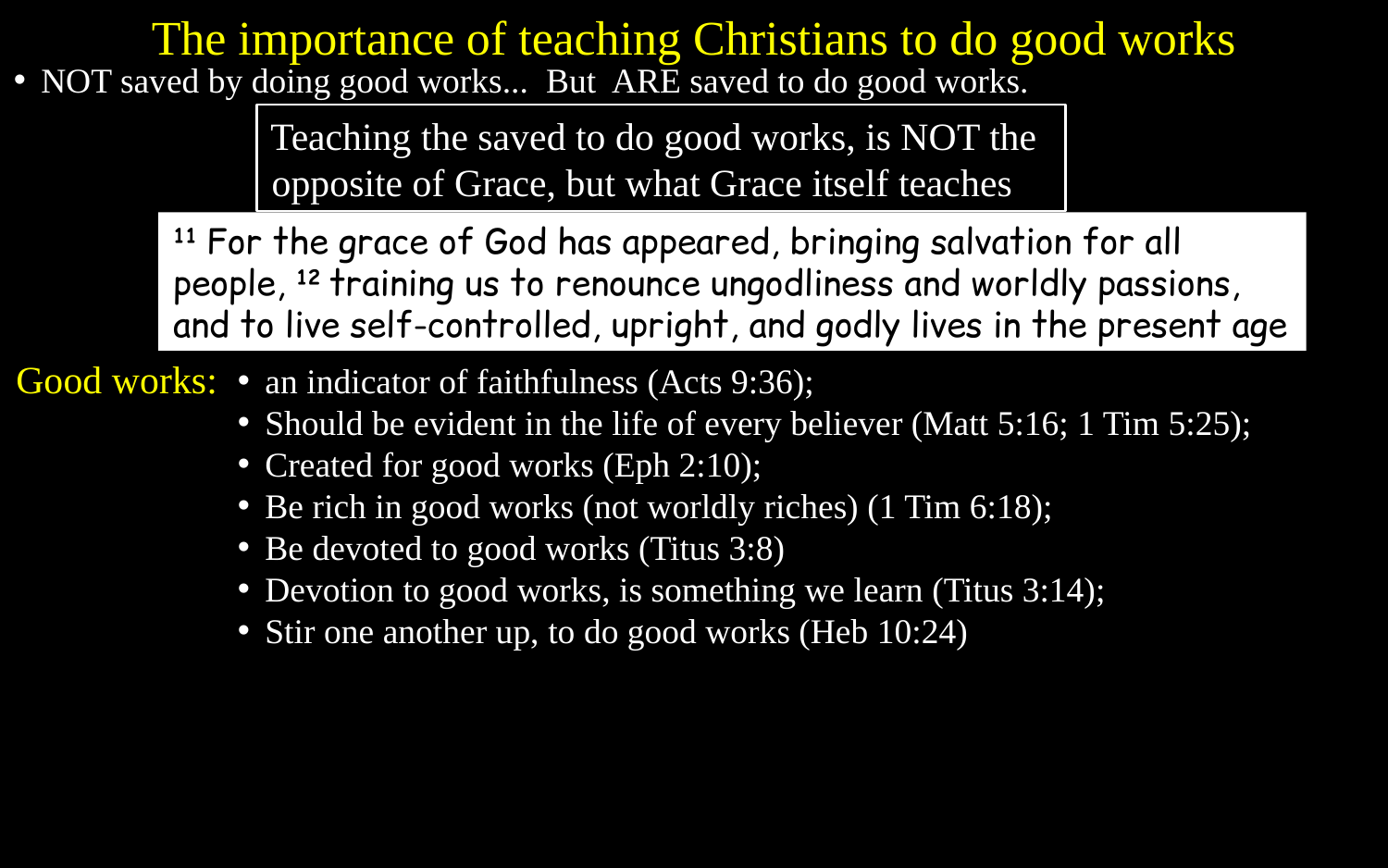

The importance of teaching Christians to do good works
NOT saved by doing good works...  But  ARE saved to do good works.
Teaching the saved to do good works, is NOT the opposite of Grace, but what Grace itself teaches
11 For the grace of God has appeared, bringing salvation for all people, 12 training us to renounce ungodliness and worldly passions, and to live self-controlled, upright, and godly lives in the present age
Good works:
an indicator of faithfulness (Acts 9:36);
Should be evident in the life of every believer (Matt 5:16; 1 Tim 5:25);
Created for good works (Eph 2:10);
Be rich in good works (not worldly riches) (1 Tim 6:18);
Be devoted to good works (Titus 3:8)
Devotion to good works, is something we learn (Titus 3:14);
Stir one another up, to do good works (Heb 10:24)